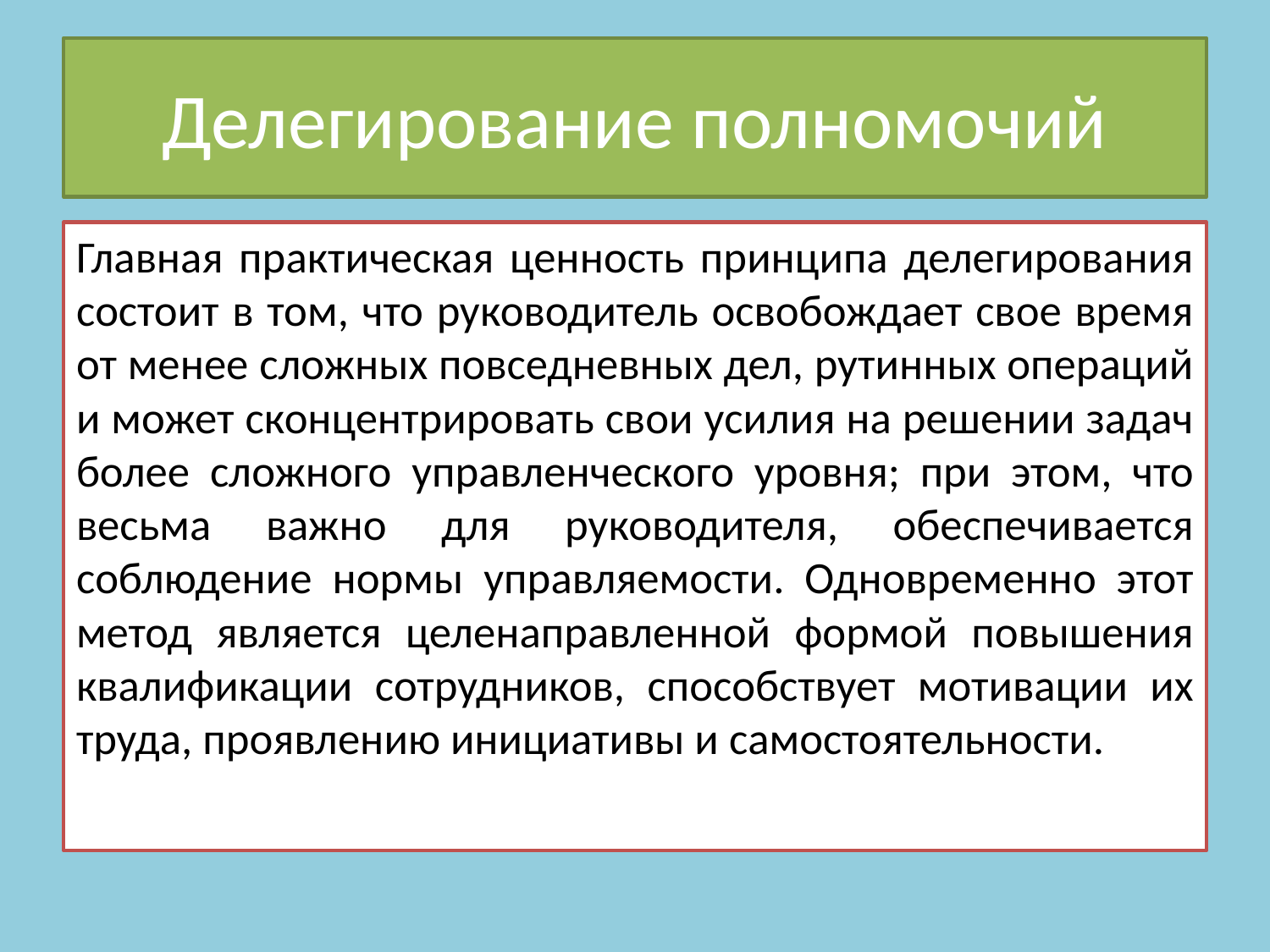

# Делегирование полномочий
Главная практическая ценность принципа делегирования состоит в том, что руководитель освобождает свое время от менее сложных повседневных дел, рутинных операций и может сконцентрировать свои усилия на решении задач более сложного управленческого уровня; при этом, что весьма важно для руководителя, обеспечивается соблюдение нормы управляемости. Одновременно этот метод является целенаправленной формой повышения квалификации сотрудников, способствует мотивации их труда, проявлению инициативы и самостоятельности.